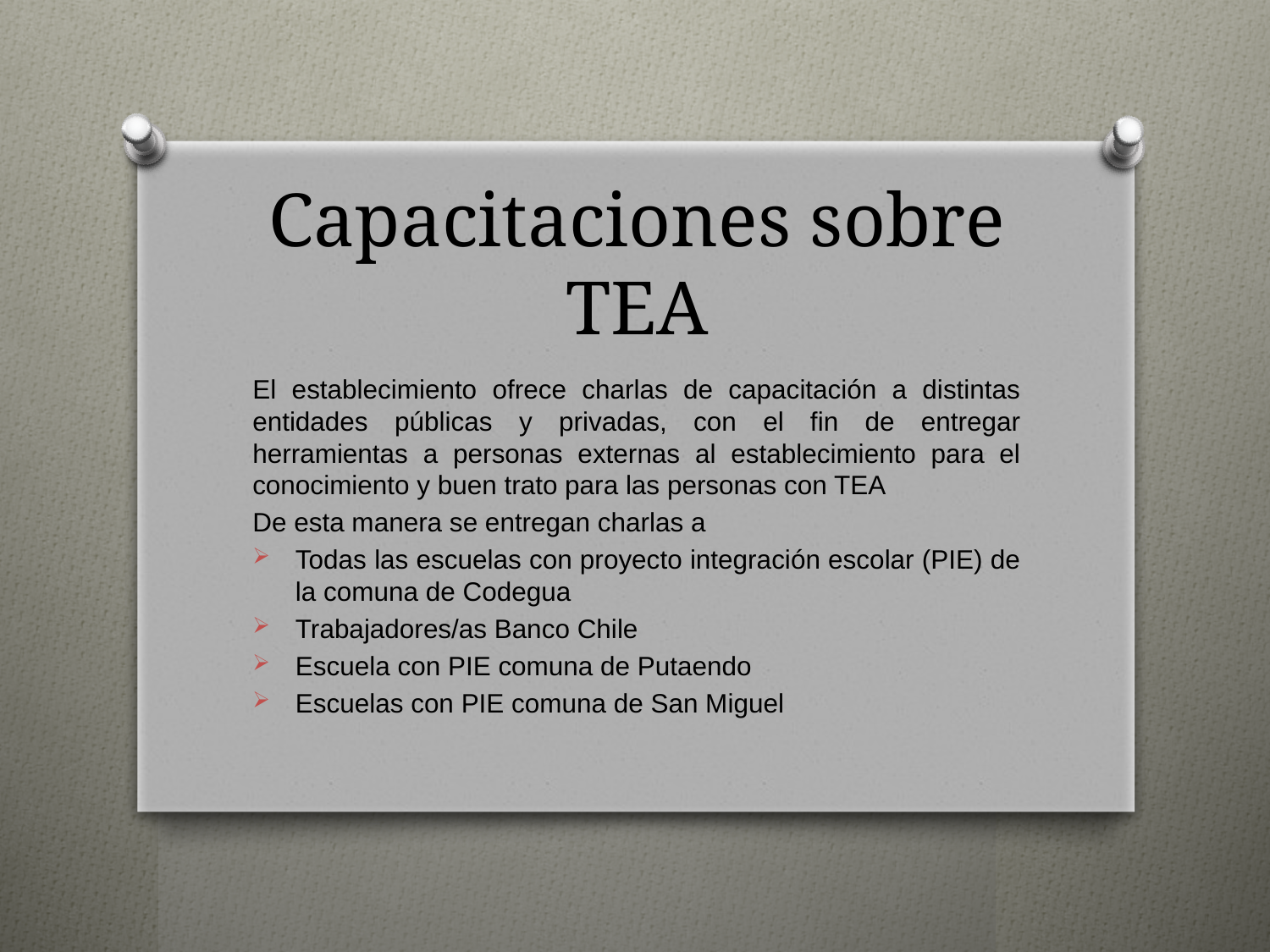

# Capacitaciones sobre TEA
El establecimiento ofrece charlas de capacitación a distintas entidades públicas y privadas, con el fin de entregar herramientas a personas externas al establecimiento para el conocimiento y buen trato para las personas con TEA
De esta manera se entregan charlas a
Todas las escuelas con proyecto integración escolar (PIE) de la comuna de Codegua
Trabajadores/as Banco Chile
Escuela con PIE comuna de Putaendo
Escuelas con PIE comuna de San Miguel